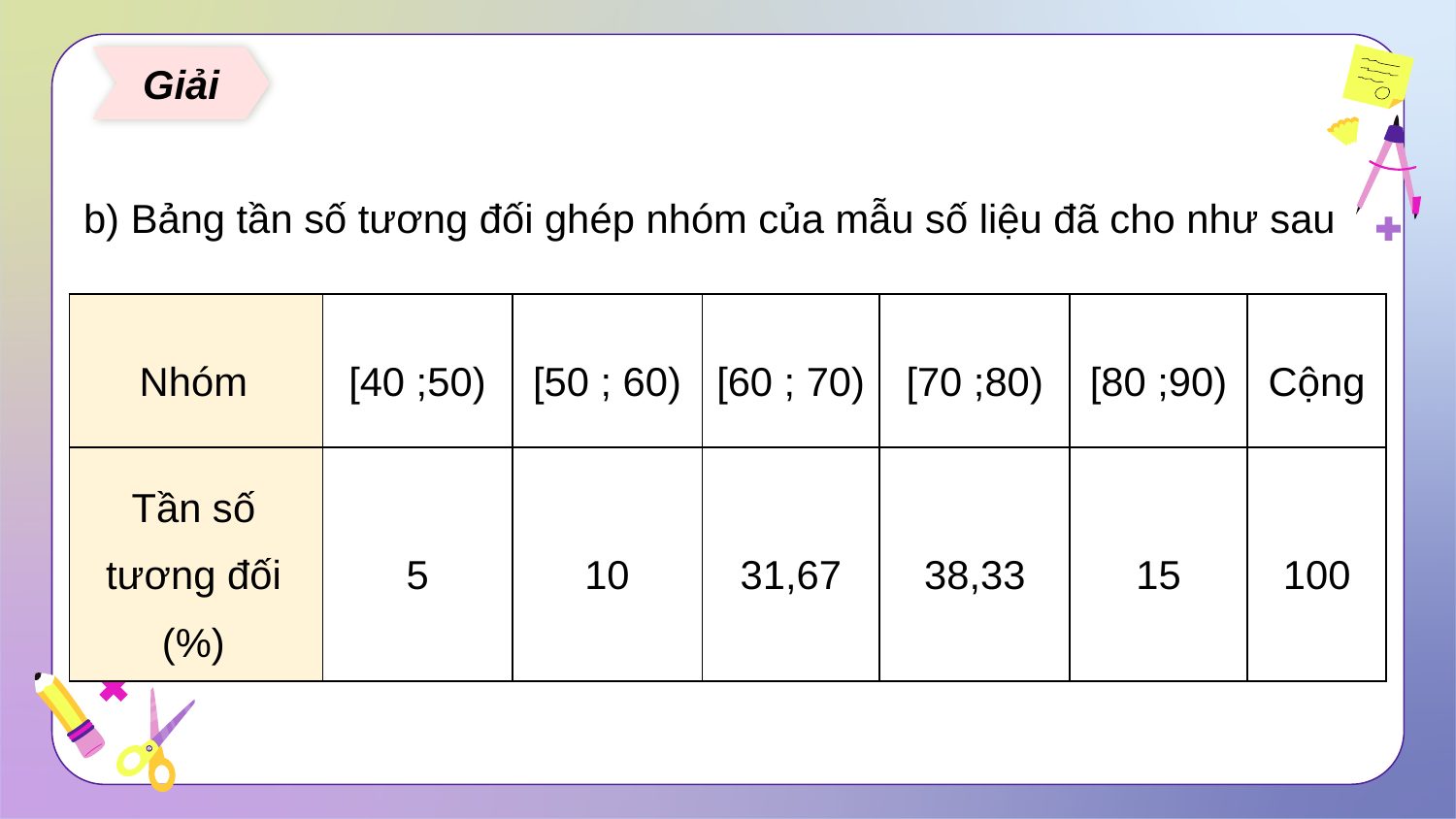

Giải
b) Bảng tần số tương đối ghép nhóm của mẫu số liệu đã cho như sau
| Nhóm | [40 ;50) | [50 ; 60) | [60 ; 70) | [70 ;80) | [80 ;90) | Cộng |
| --- | --- | --- | --- | --- | --- | --- |
| Tần số tương đối (%) | 5 | 10 | 31,67 | 38,33 | 15 | 100 |